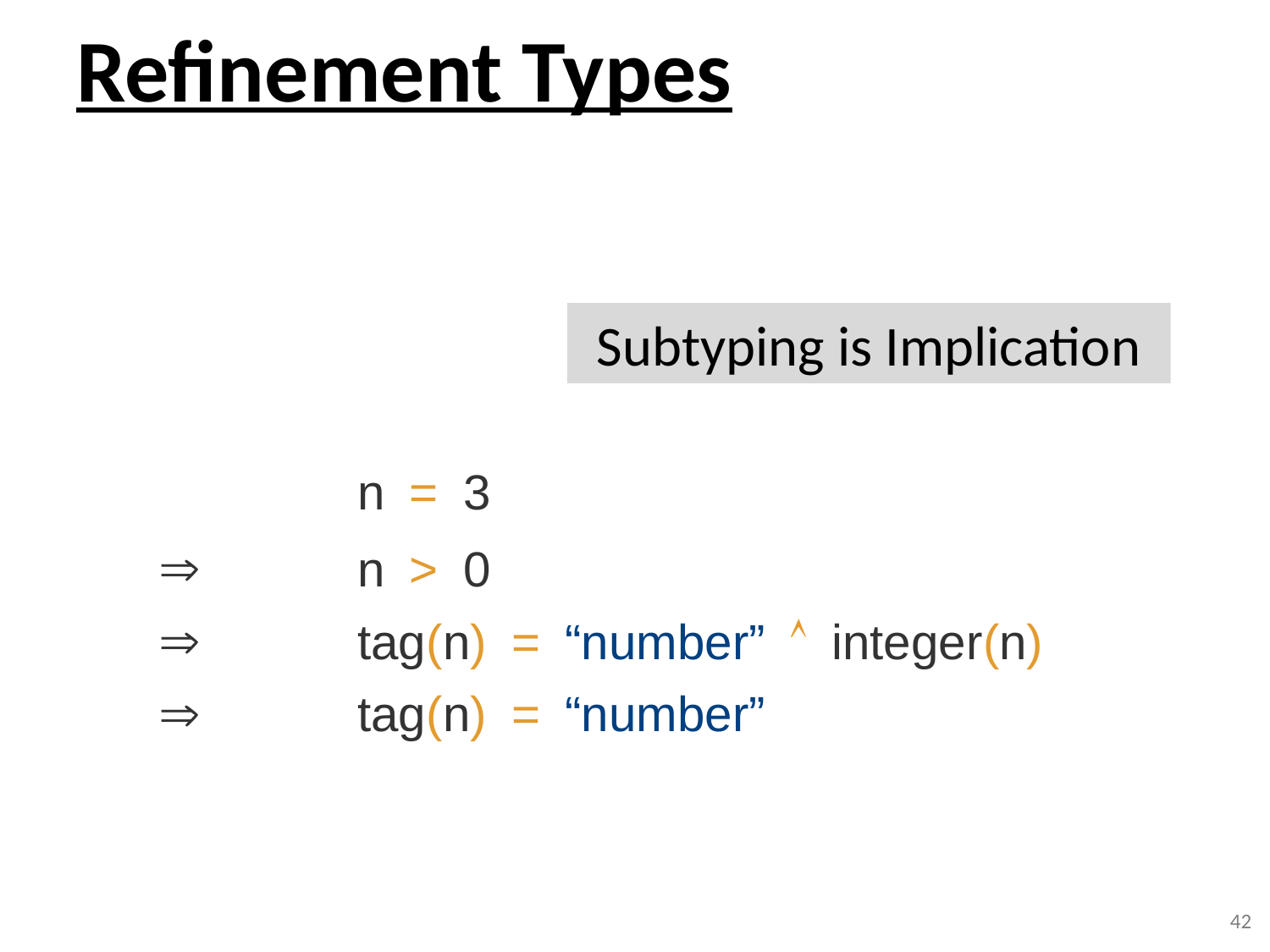

# Refinement Types
Subtyping is Implication
⇒
⇒
⇒
⇒
{ n | n = 3 }
{ n | n > 0 }
{ n | tag(n) = “number” ∧ integer(n) }
{ n | tag(n) = “number”  }
42